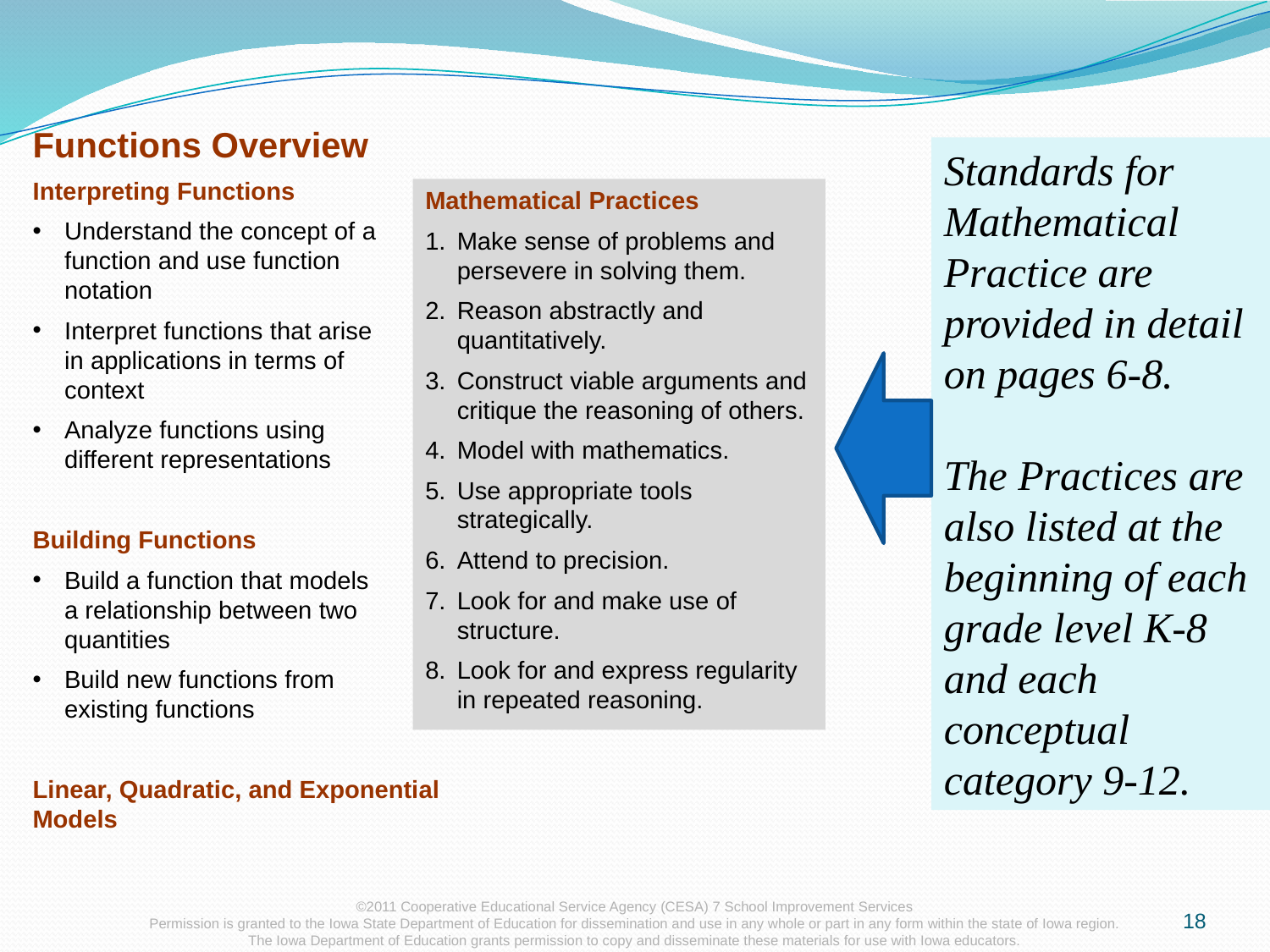

Functions Overview
Interpreting Functions
Understand the concept of a
function and use function
notation
Interpret functions that arise
in applications in terms of
context
Analyze functions using
different representations

Building Functions
Build a function that models
a relationship between two
quantities
Build new functions from
existing functions

Linear, Quadratic, and Exponential Models
Standards for Mathematical Practice are provided in detail on pages 6-8.

The Practices are also listed at the beginning of each grade level K-8 and each conceptual category 9-12.
Mathematical Practices
Make sense of problems and persevere in solving them.
Reason abstractly and quantitatively.
Construct viable arguments and critique the reasoning of others.
Model with mathematics.
Use appropriate tools strategically.
Attend to precision.
Look for and make use of structure.
Look for and express regularity in repeated reasoning.

18
©2011 Cooperative Educational Service Agency (CESA) 7 School Improvement Services
Permission is granted to the Iowa State Department of Education for dissemination and use in any whole or part in any form within the state of Iowa region.
The Iowa Department of Education grants permission to copy and disseminate these materials for use with Iowa educators.